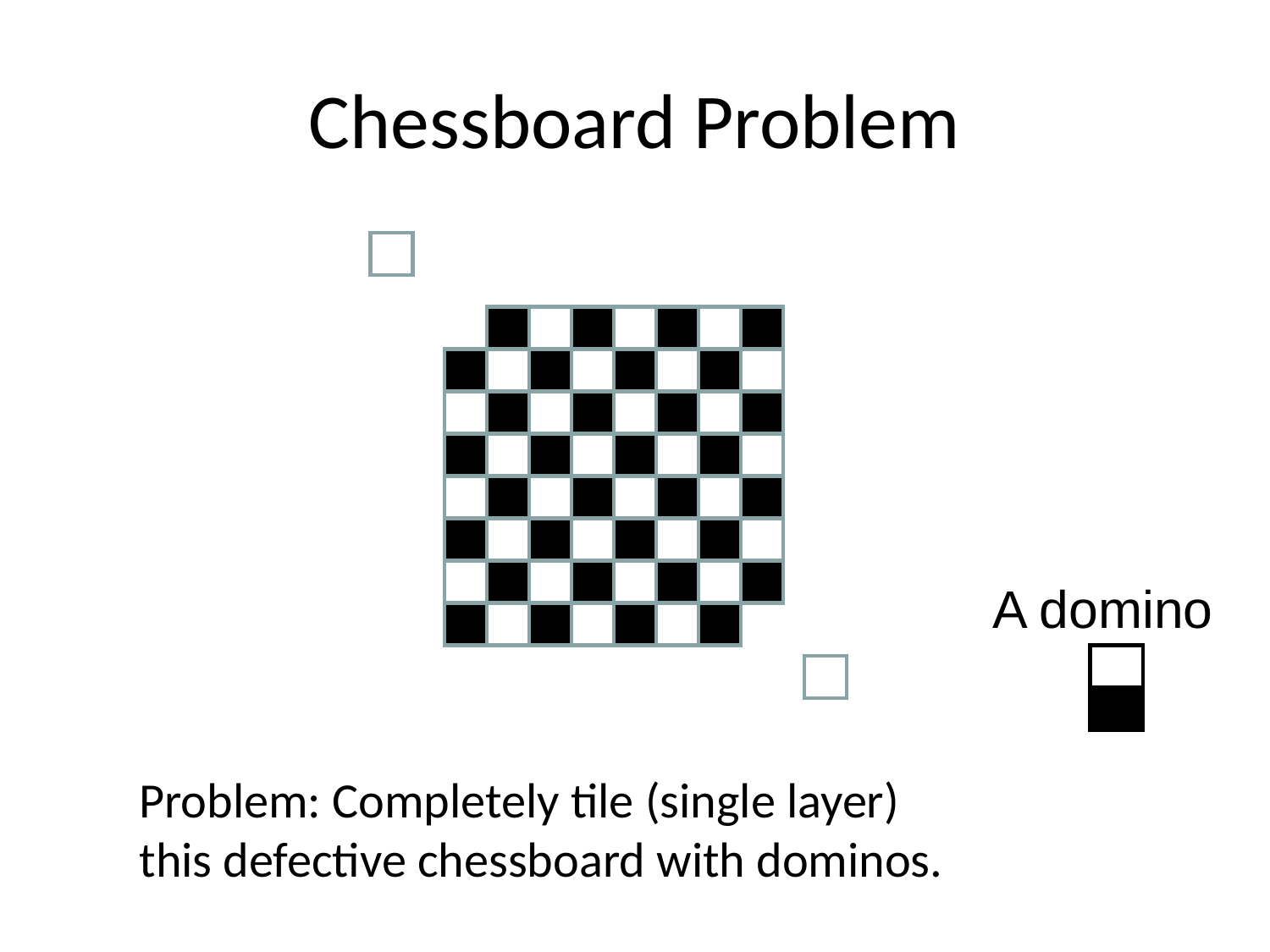

Chessboard Problem

A domino

Problem: Completely tile (single layer) this defective chessboard with dominos.